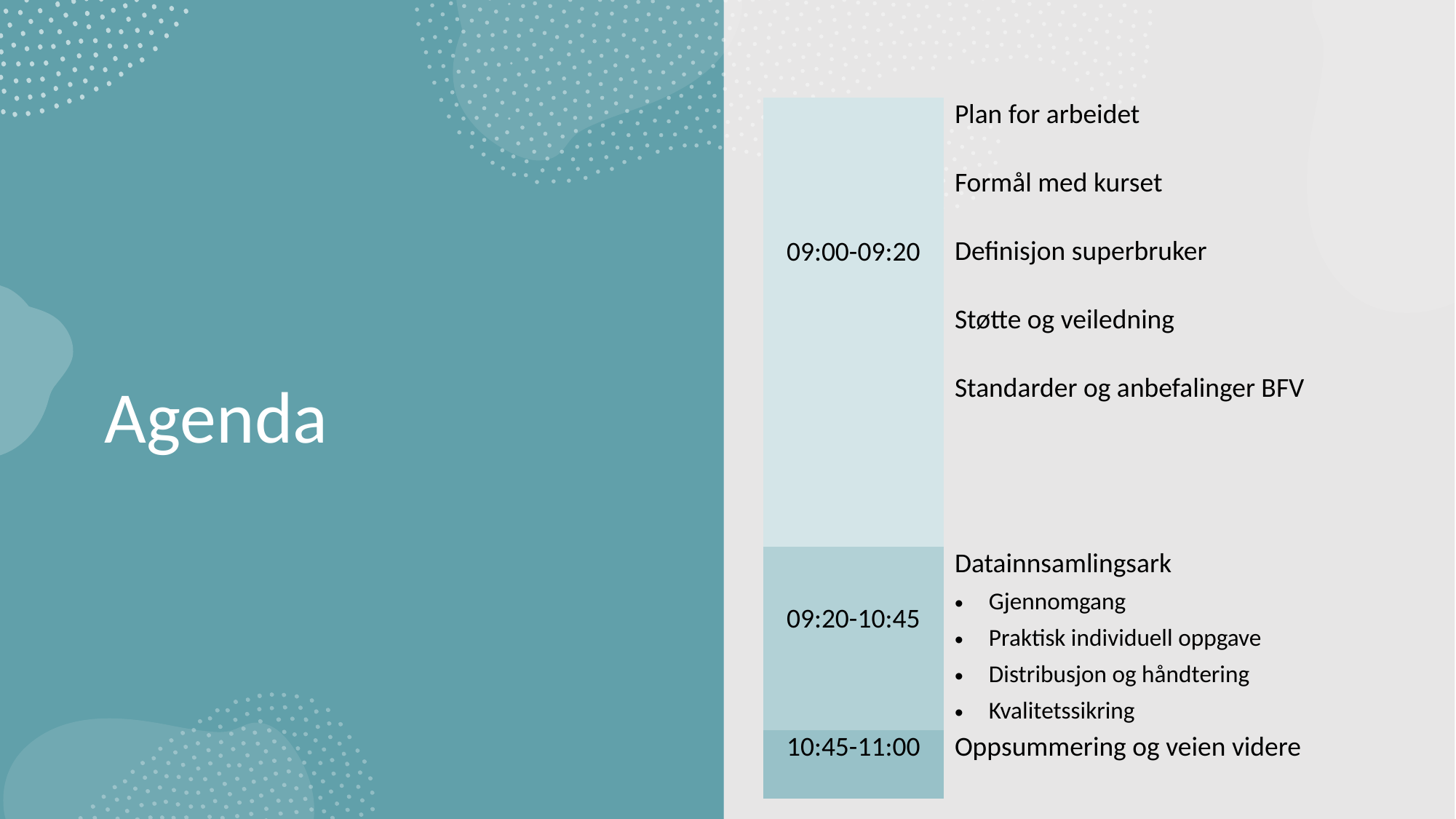

| 09:00-09:20 | Plan for arbeidet |
| --- | --- |
|  | Formål med kurset |
|  | Definisjon superbruker |
|  | Støtte og veiledning |
|  | Standarder og anbefalinger BFV |
| 09:20-10:45 | Datainnsamlingsark Gjennomgang Praktisk individuell oppgave Distribusjon og håndtering Kvalitetssikring |
| 10:45-11:00 | Oppsummering og veien videre |
# Agenda